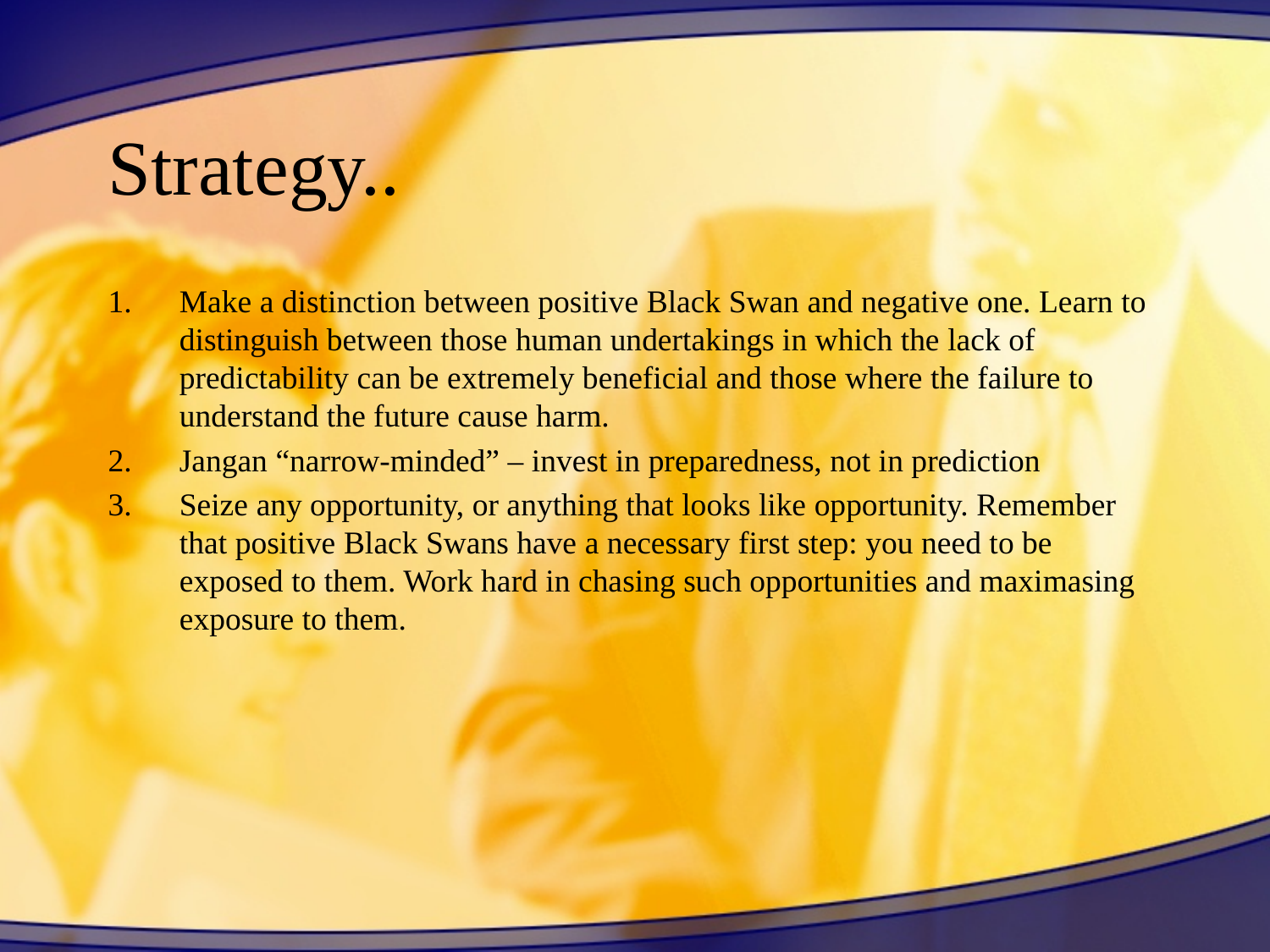

# Strategy..
Make a distinction between positive Black Swan and negative one. Learn to distinguish between those human undertakings in which the lack of predictability can be extremely beneficial and those where the failure to understand the future cause harm.
Jangan “narrow-minded” – invest in preparedness, not in prediction
Seize any opportunity, or anything that looks like opportunity. Remember that positive Black Swans have a necessary first step: you need to be exposed to them. Work hard in chasing such opportunities and maximasing exposure to them.